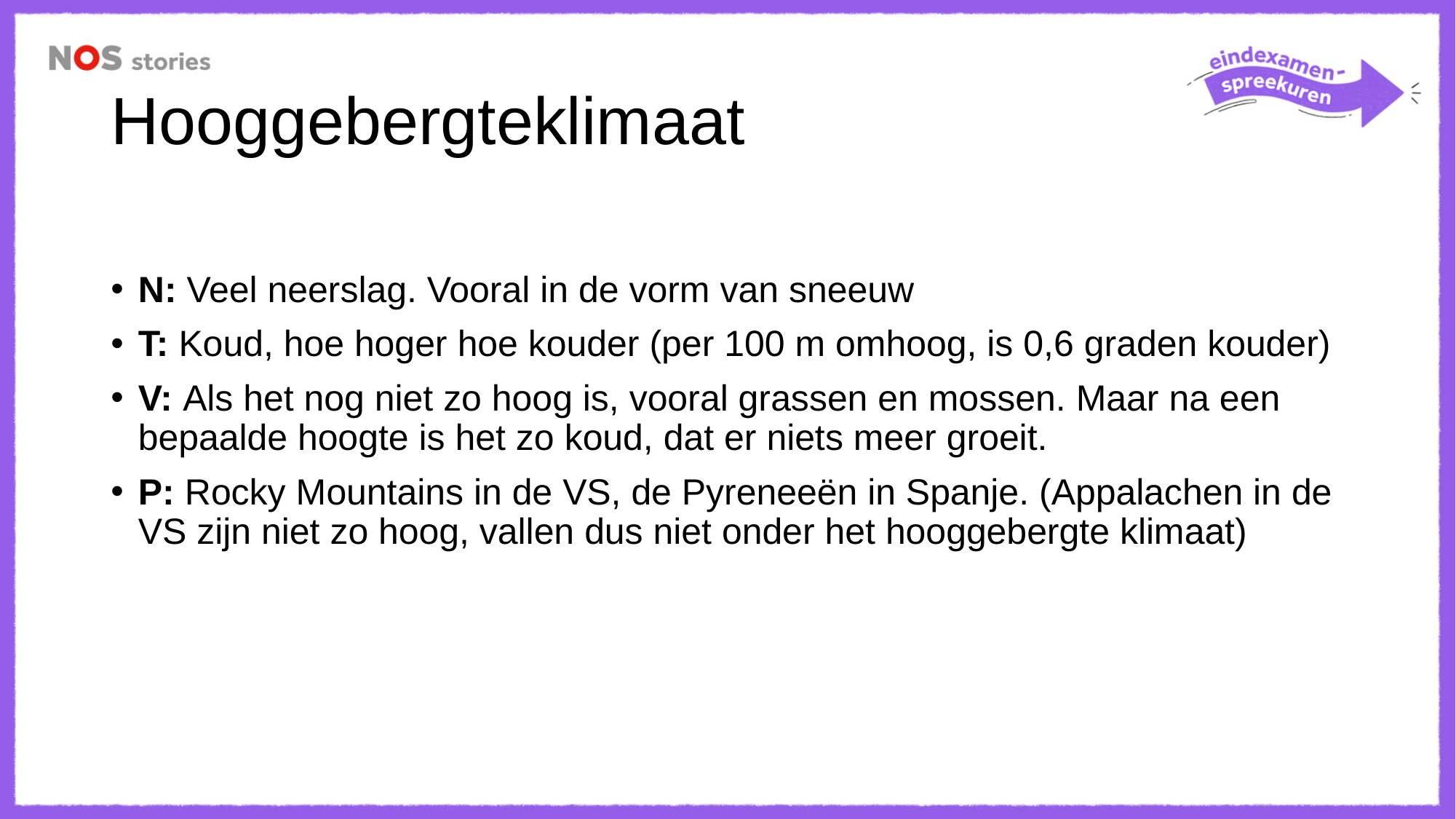

# Hooggebergteklimaat
N: Veel neerslag. Vooral in de vorm van sneeuw
T: Koud, hoe hoger hoe kouder (per 100 m omhoog, is 0,6 graden kouder)
V: Als het nog niet zo hoog is, vooral grassen en mossen. Maar na een bepaalde hoogte is het zo koud, dat er niets meer groeit.
P: Rocky Mountains in de VS, de Pyreneeën in Spanje. (Appalachen in de VS zijn niet zo hoog, vallen dus niet onder het hooggebergte klimaat)